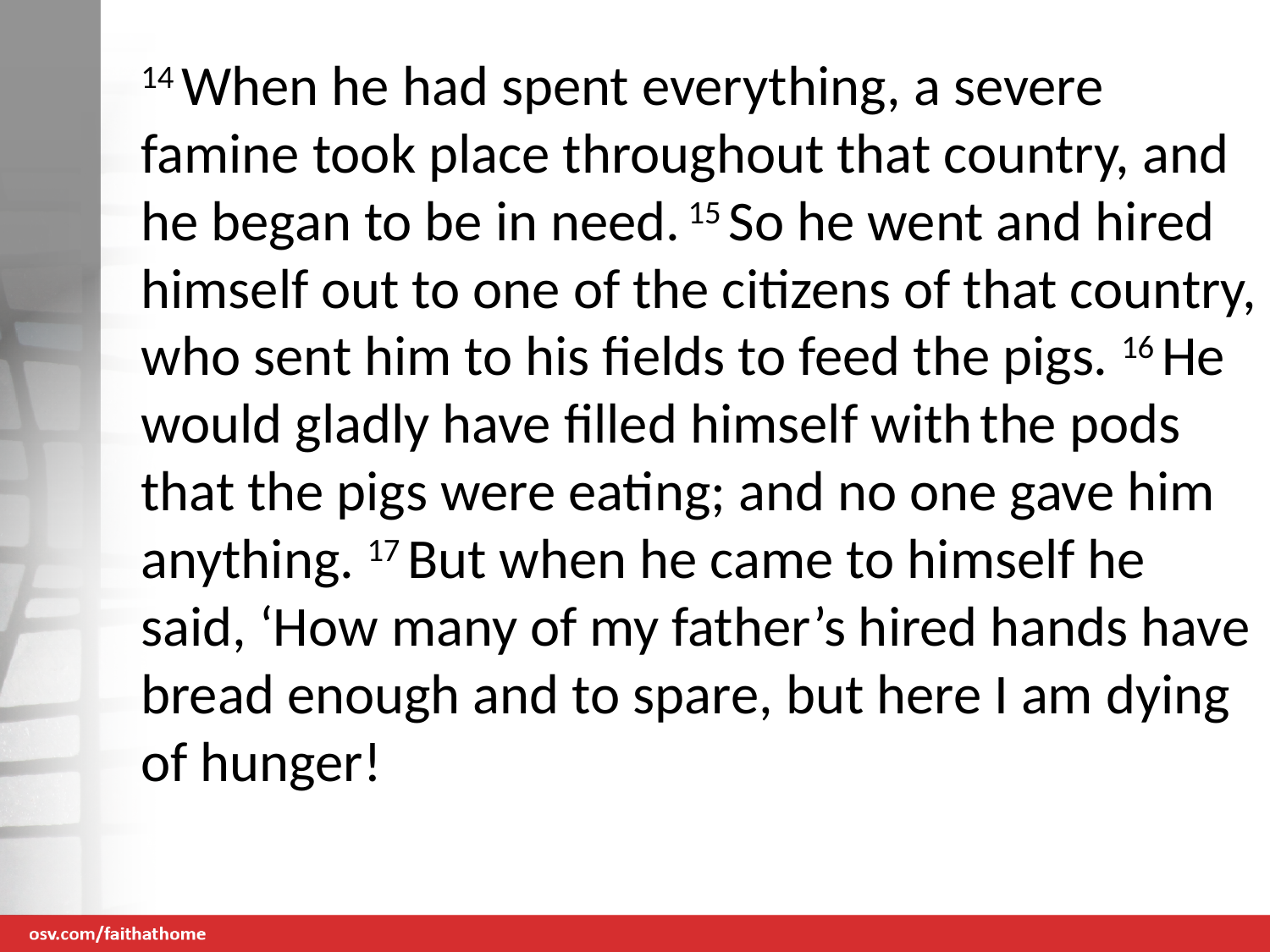

#
14 When he had spent everything, a severe famine took place throughout that country, and he began to be in need. 15 So he went and hired himself out to one of the citizens of that country, who sent him to his fields to feed the pigs. 16 He would gladly have filled himself with the pods that the pigs were eating; and no one gave him anything. 17 But when he came to himself he said, ‘How many of my father’s hired hands have bread enough and to spare, but here I am dying of hunger!